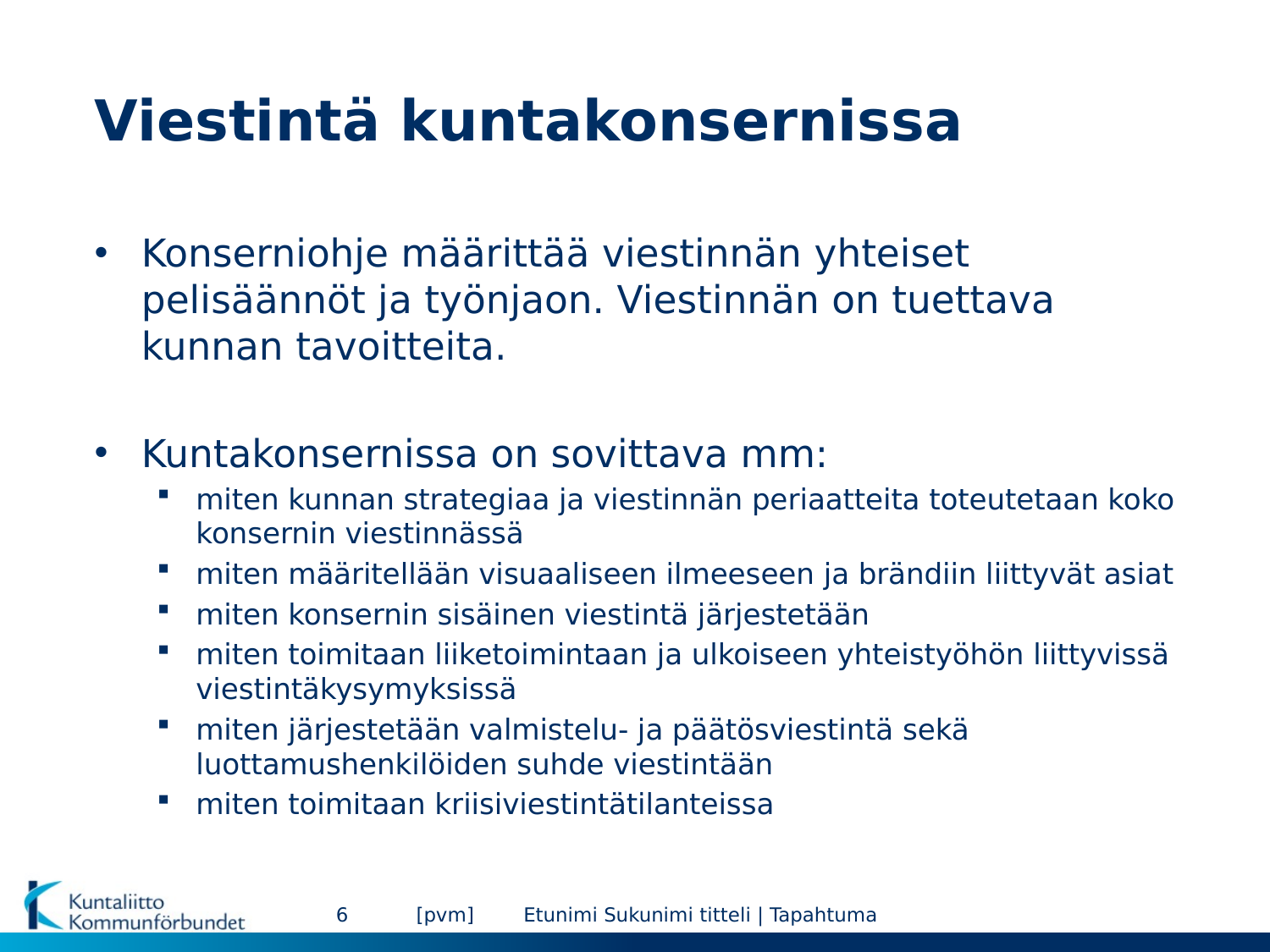

# Viestintä kuntakonsernissa
Konserniohje määrittää viestinnän yhteiset pelisäännöt ja työnjaon. Viestinnän on tuettava kunnan tavoitteita.

Kuntakonsernissa on sovittava mm:
miten kunnan strategiaa ja viestinnän periaatteita toteutetaan koko konsernin viestinnässä
miten määritellään visuaaliseen ilmeeseen ja brändiin liittyvät asiat
miten konsernin sisäinen viestintä järjestetään
miten toimitaan liiketoimintaan ja ulkoiseen yhteistyöhön liittyvissä viestintäkysymyksissä
miten järjestetään valmistelu- ja päätösviestintä sekä luottamushenkilöiden suhde viestintään
miten toimitaan kriisiviestintätilanteissa

6
[pvm]
Etunimi Sukunimi titteli | Tapahtuma